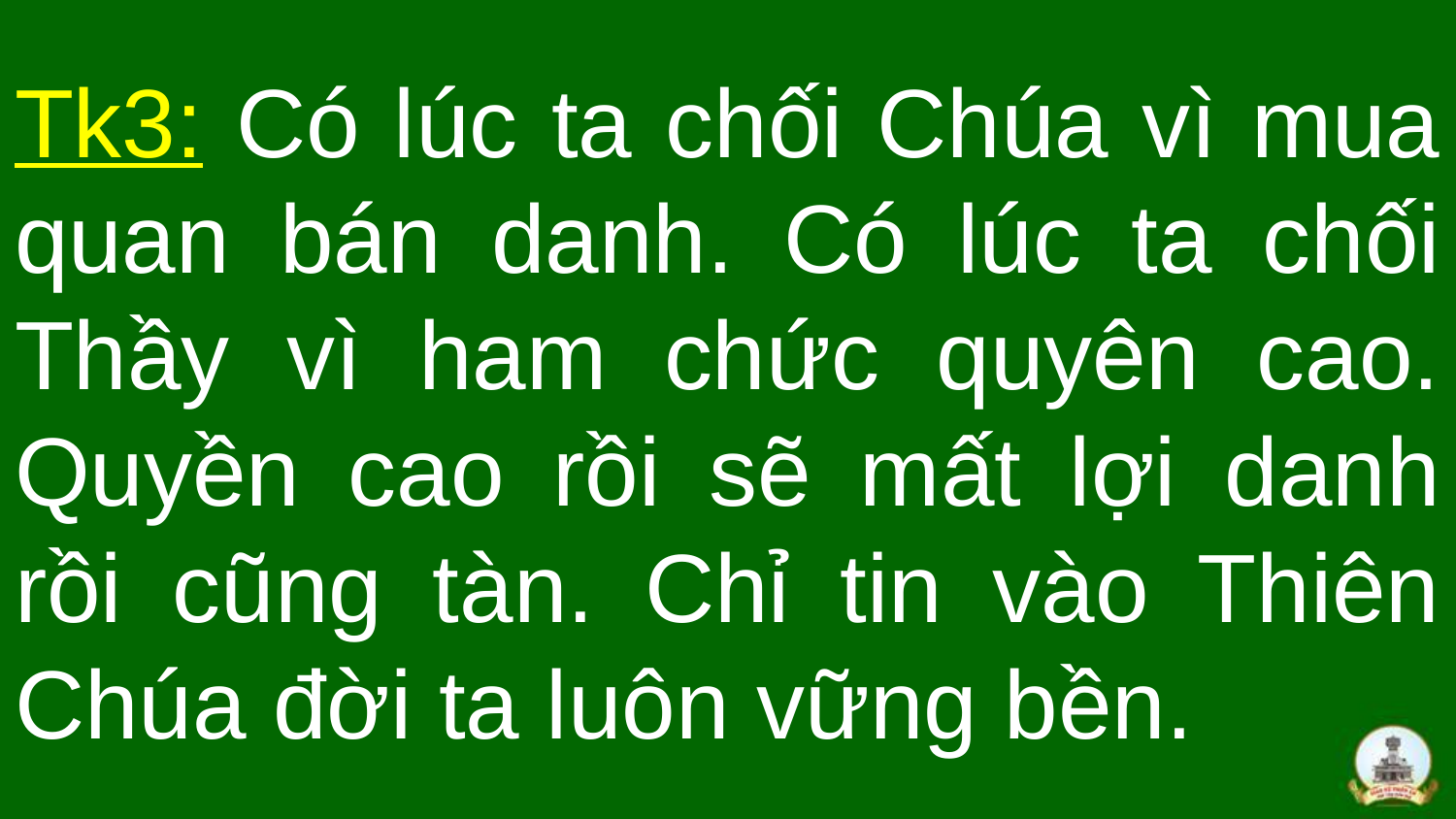

# Tk3: Có lúc ta chối Chúa vì mua quan bán danh. Có lúc ta chối Thầy vì ham chức quyên cao. Quyền cao rồi sẽ mất lợi danh rồi cũng tàn. Chỉ tin vào Thiên Chúa đời ta luôn vững bền.